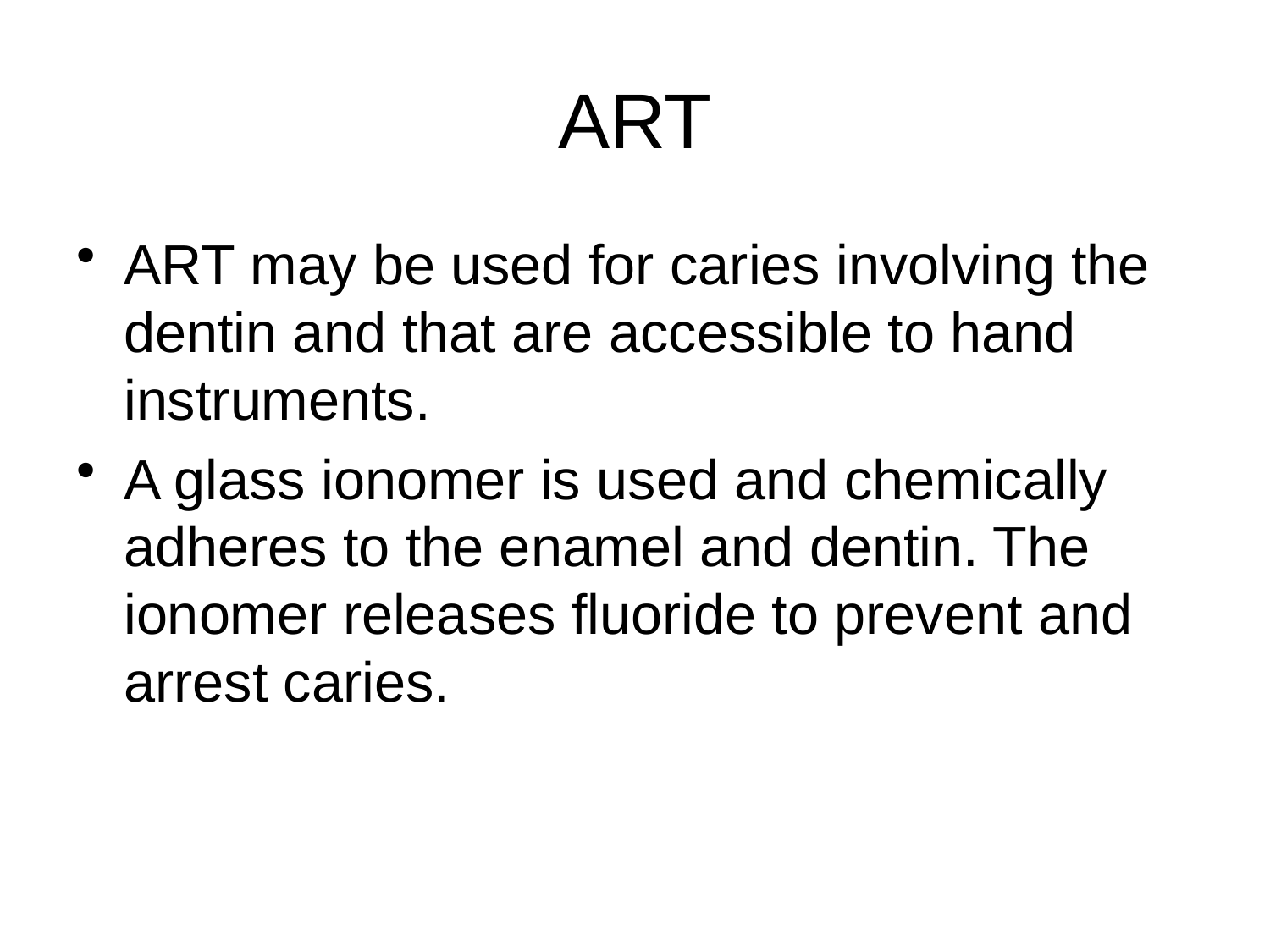

# ART
ART may be used for caries involving the dentin and that are accessible to hand instruments.
A glass ionomer is used and chemically adheres to the enamel and dentin. The ionomer releases fluoride to prevent and arrest caries.